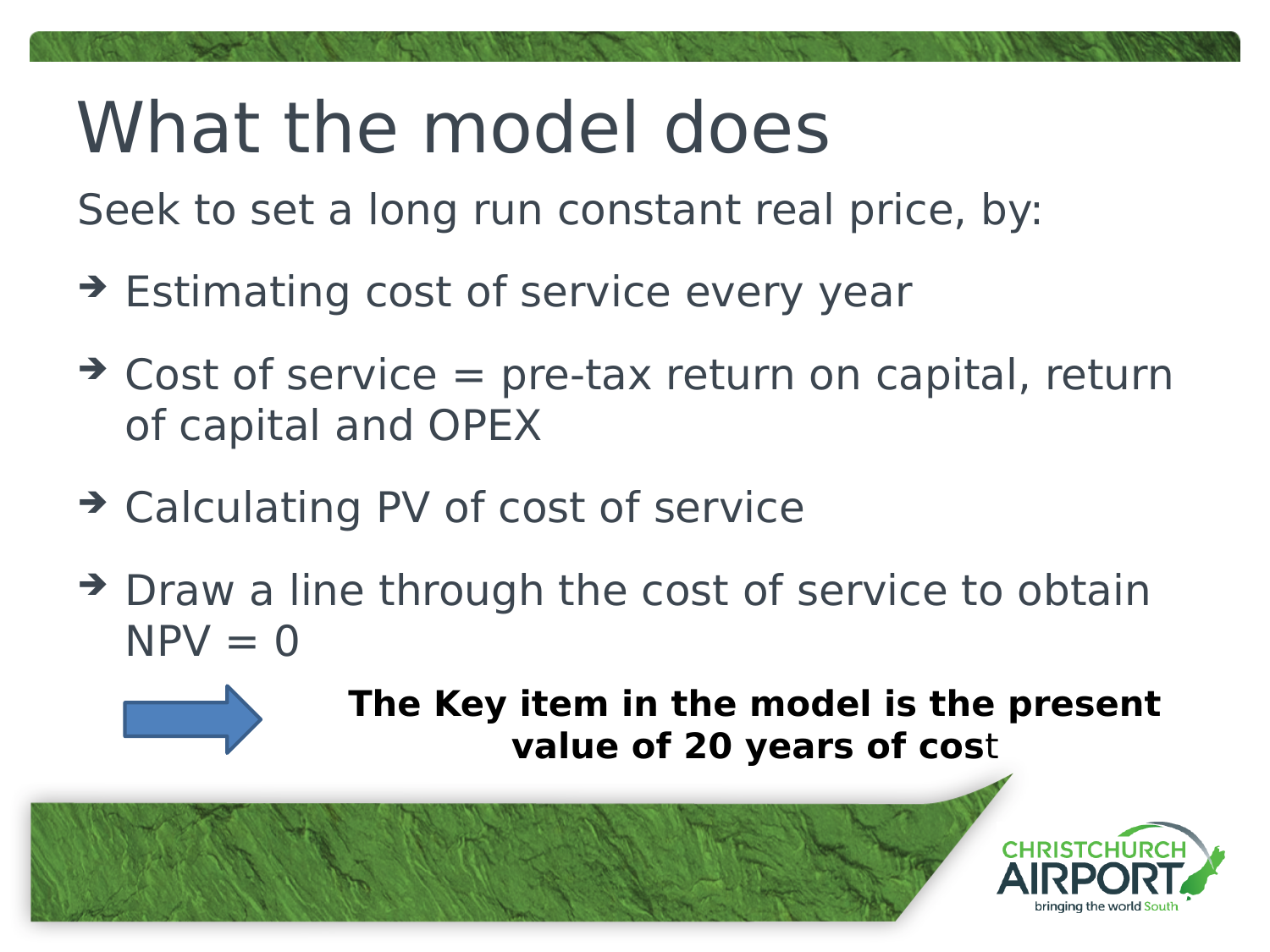

# What the model does
Seek to set a long run constant real price, by:
Estimating cost of service every year
Cost of service = pre-tax return on capital, return of capital and OPEX
Calculating PV of cost of service
Draw a line through the cost of service to obtain NPV = 0

The Key item in the model is the present value of 20 years of cost